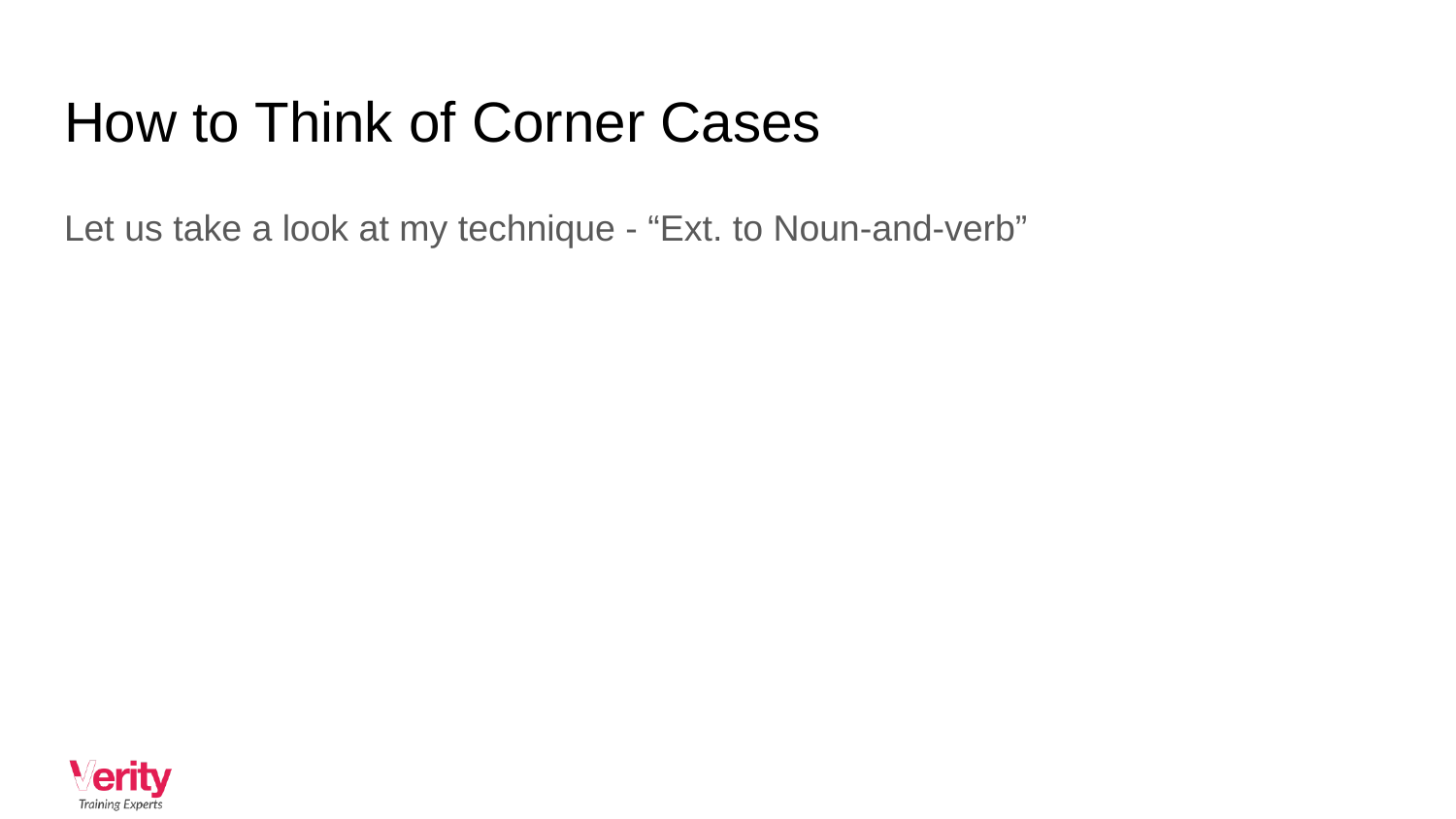

# How to Think of Corner Cases
Let us take a look at my technique - “Ext. to Noun-and-verb”